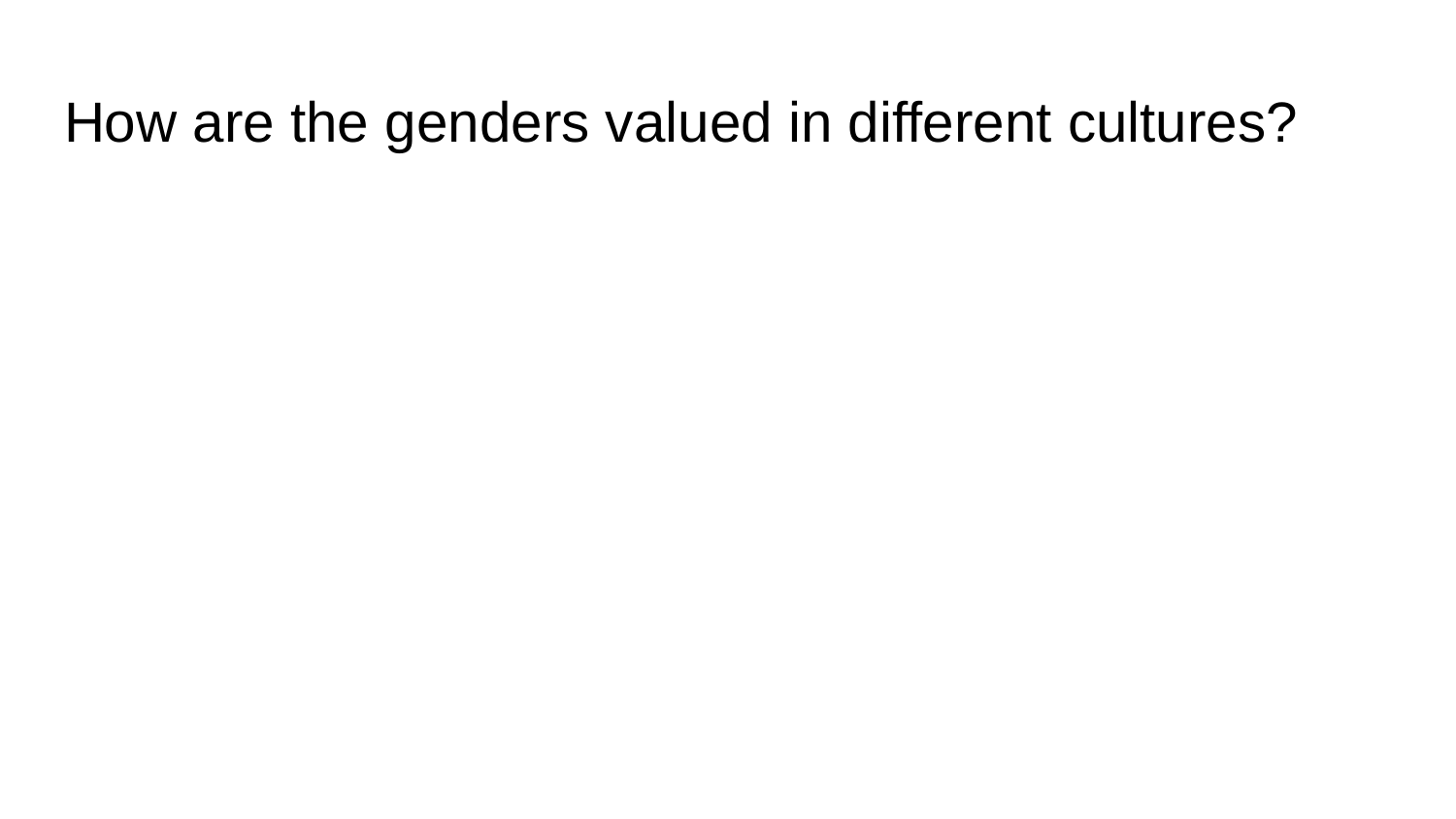

# How are the genders valued in different cultures?